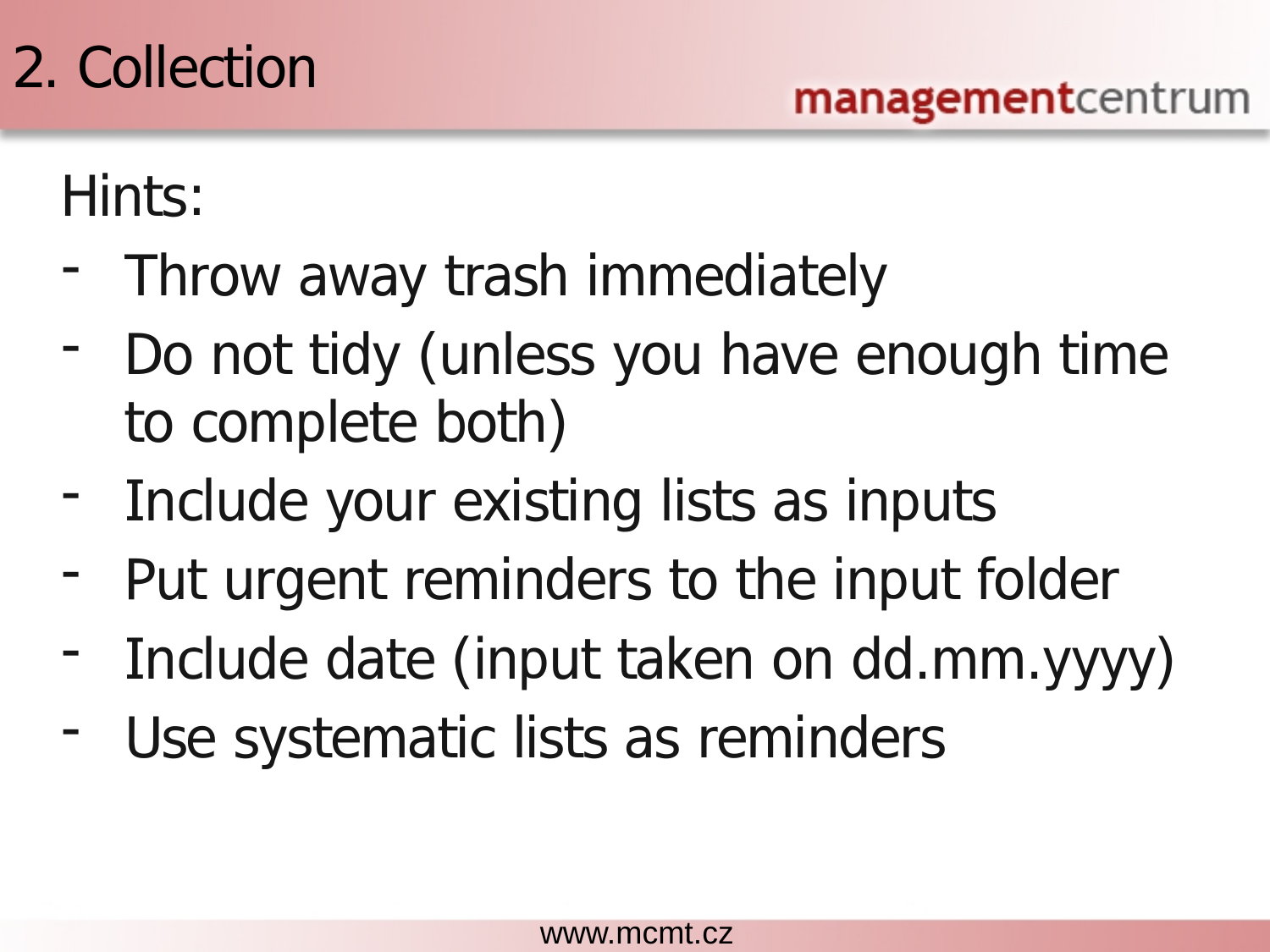

# 2. Collection
Hints:
Throw away trash immediately
Do not tidy (unless you have enough time to complete both)
Include your existing lists as inputs
Put urgent reminders to the input folder
Include date (input taken on dd.mm.yyyy)
Use systematic lists as reminders

Each lesson includes a list of suggested tasks and a set of test questions.
www.mcmt.cz